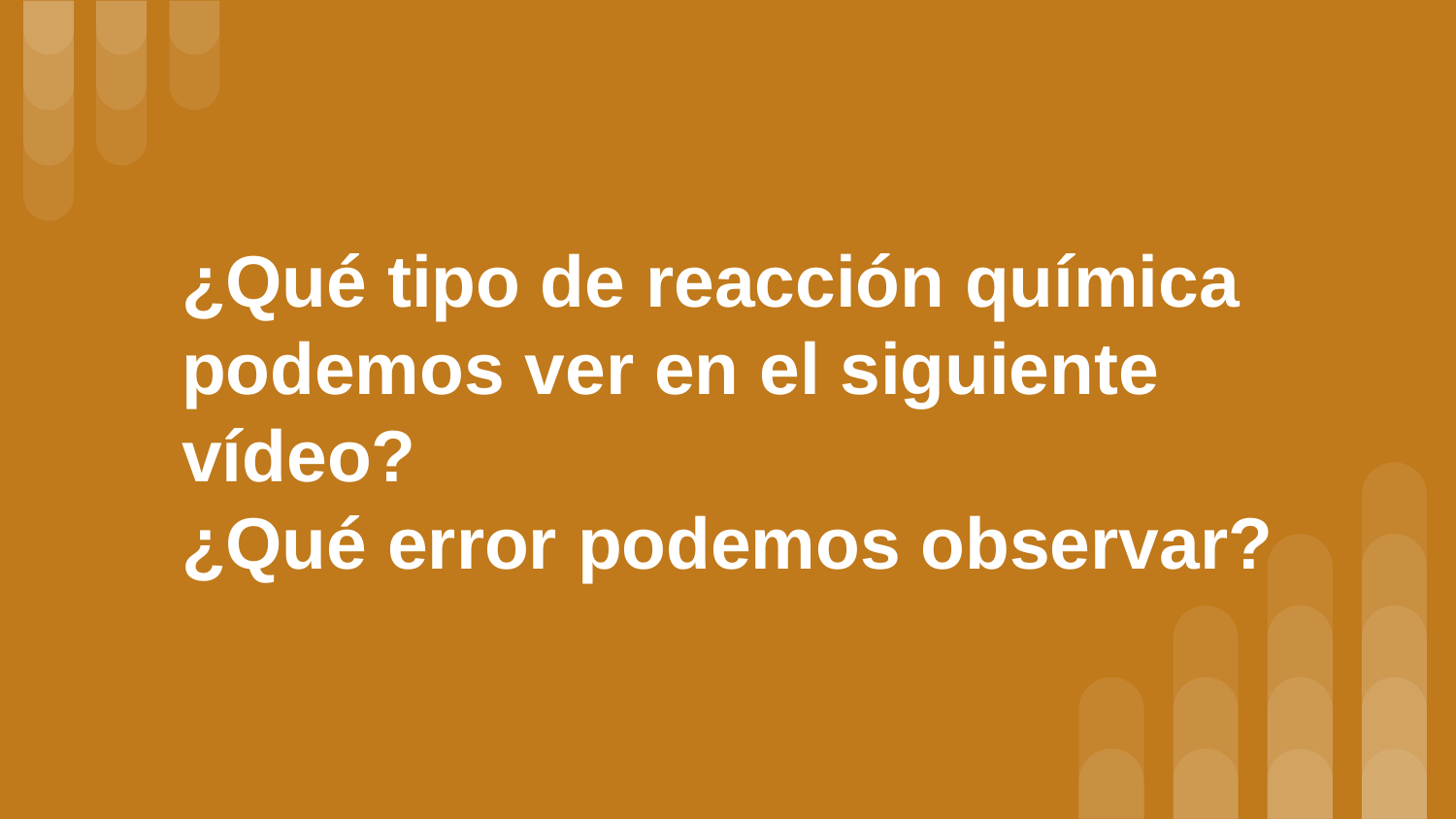

# ¿Qué tipo de reacción química podemos ver en el siguiente vídeo?
¿Qué error podemos observar?